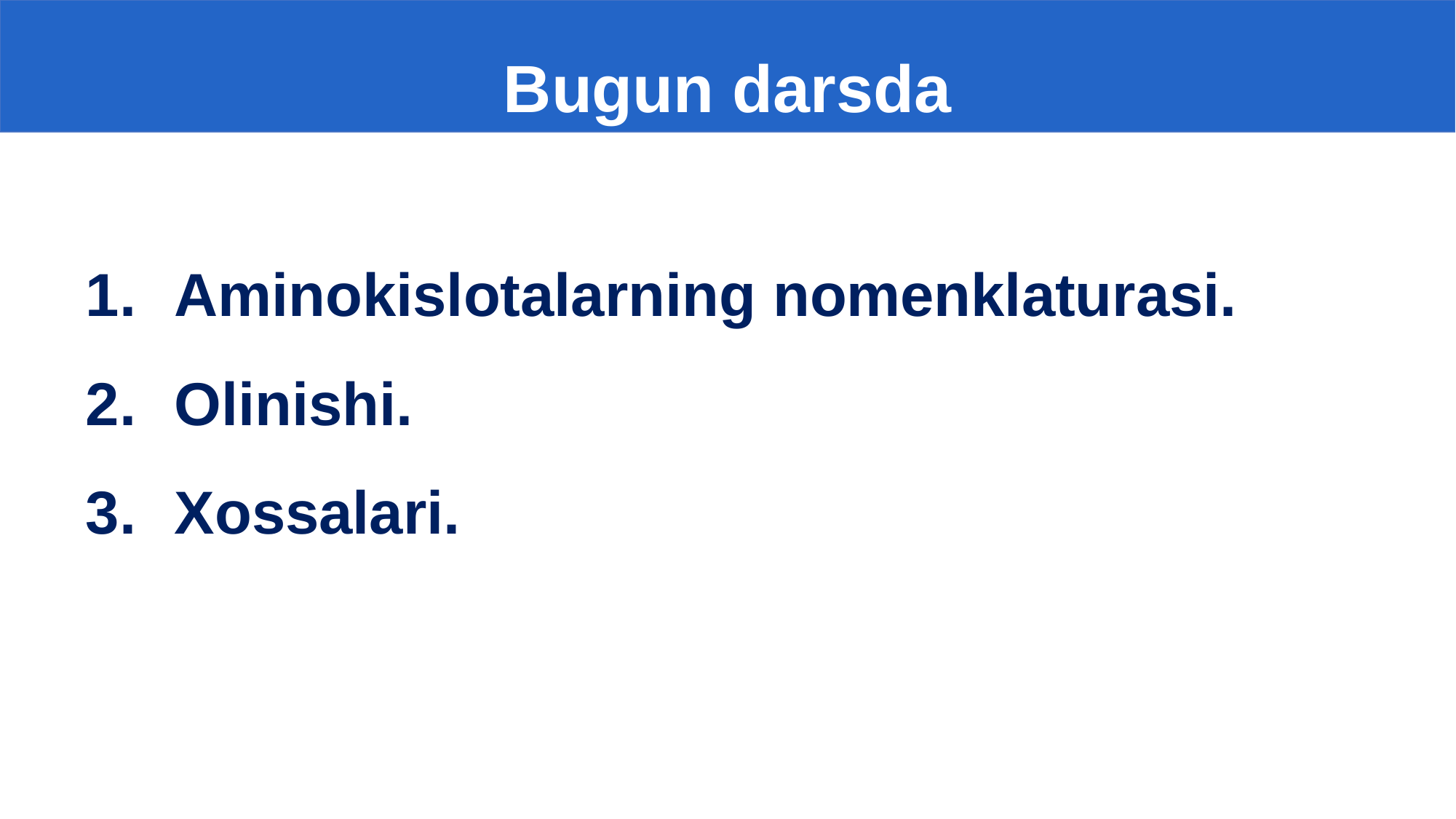

# Bugun darsda
Aminokislotalarning nomenklaturasi.
Olinishi.
Xossalari.